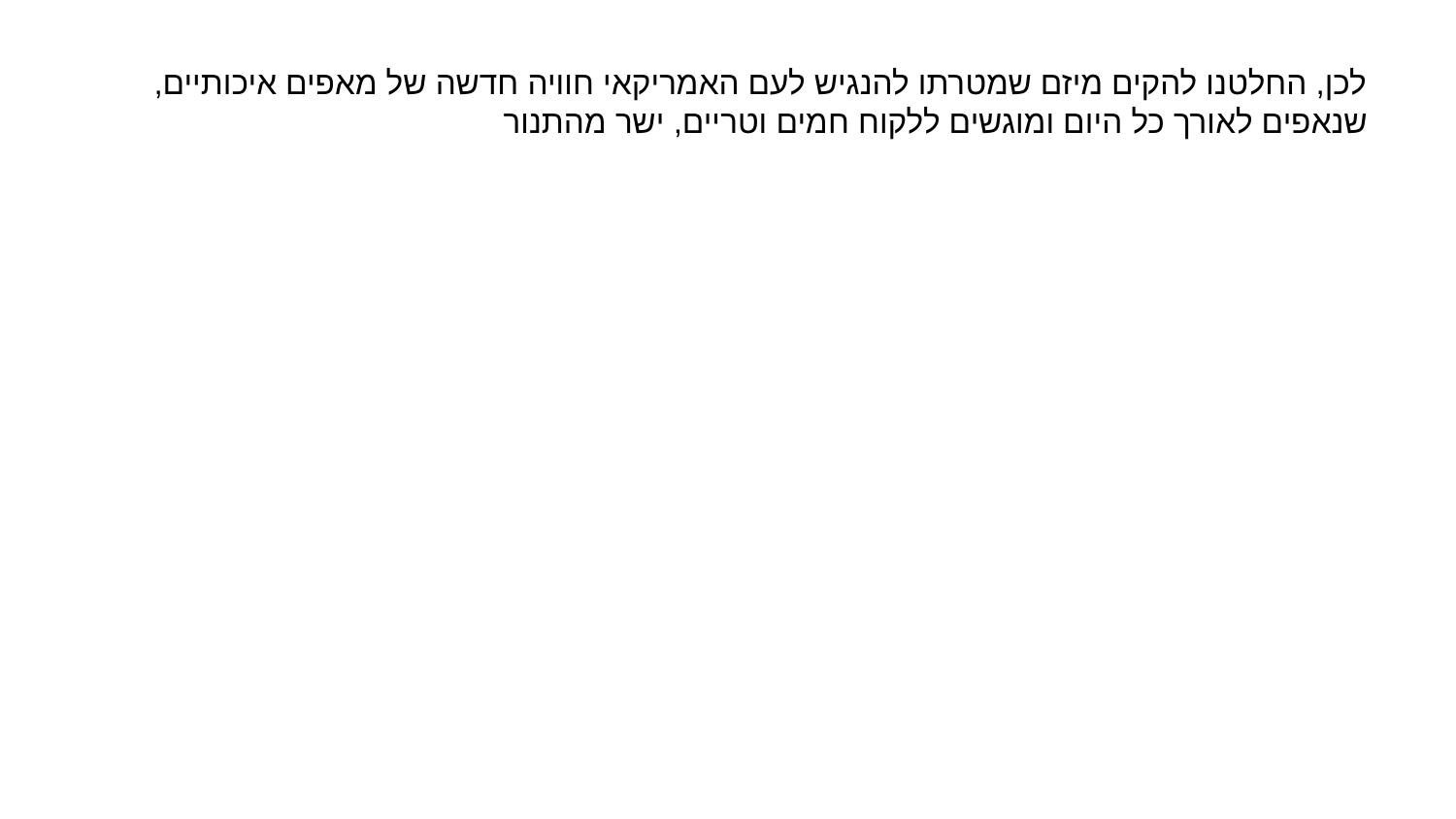

# לכן, החלטנו להקים מיזם שמטרתו להנגיש לעם האמריקאי חוויה חדשה של מאפים איכותיים, שנאפים לאורך כל היום ומוגשים ללקוח חמים וטריים, ישר מהתנור